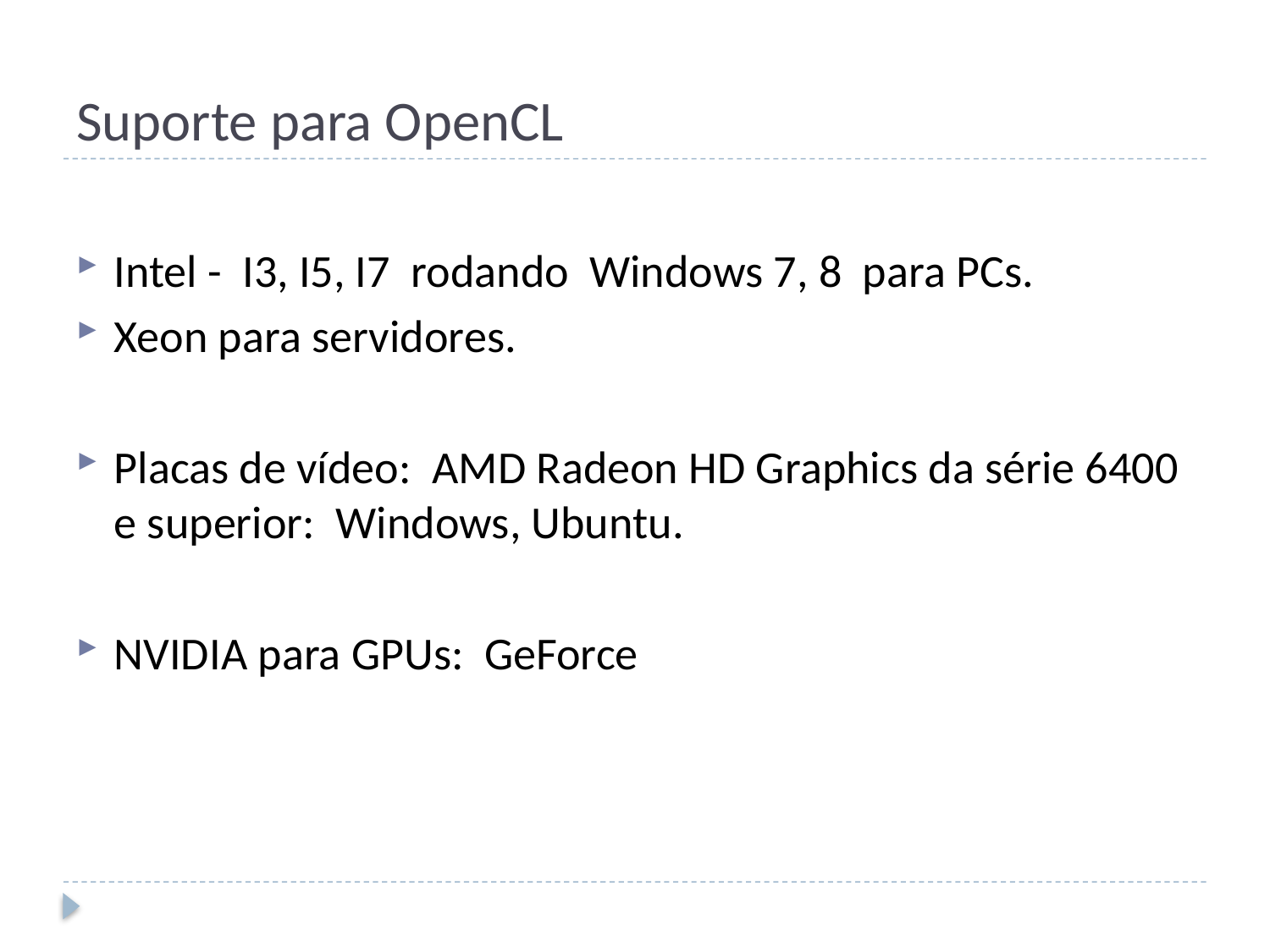

# Suporte para OpenCL

Intel -  I3, I5, I7  rodando  Windows 7, 8  para PCs.
Xeon para servidores.

Placas de vídeo:  AMD Radeon HD Graphics da série 6400 e superior:  Windows, Ubuntu.

NVIDIA para GPUs:  GeForce